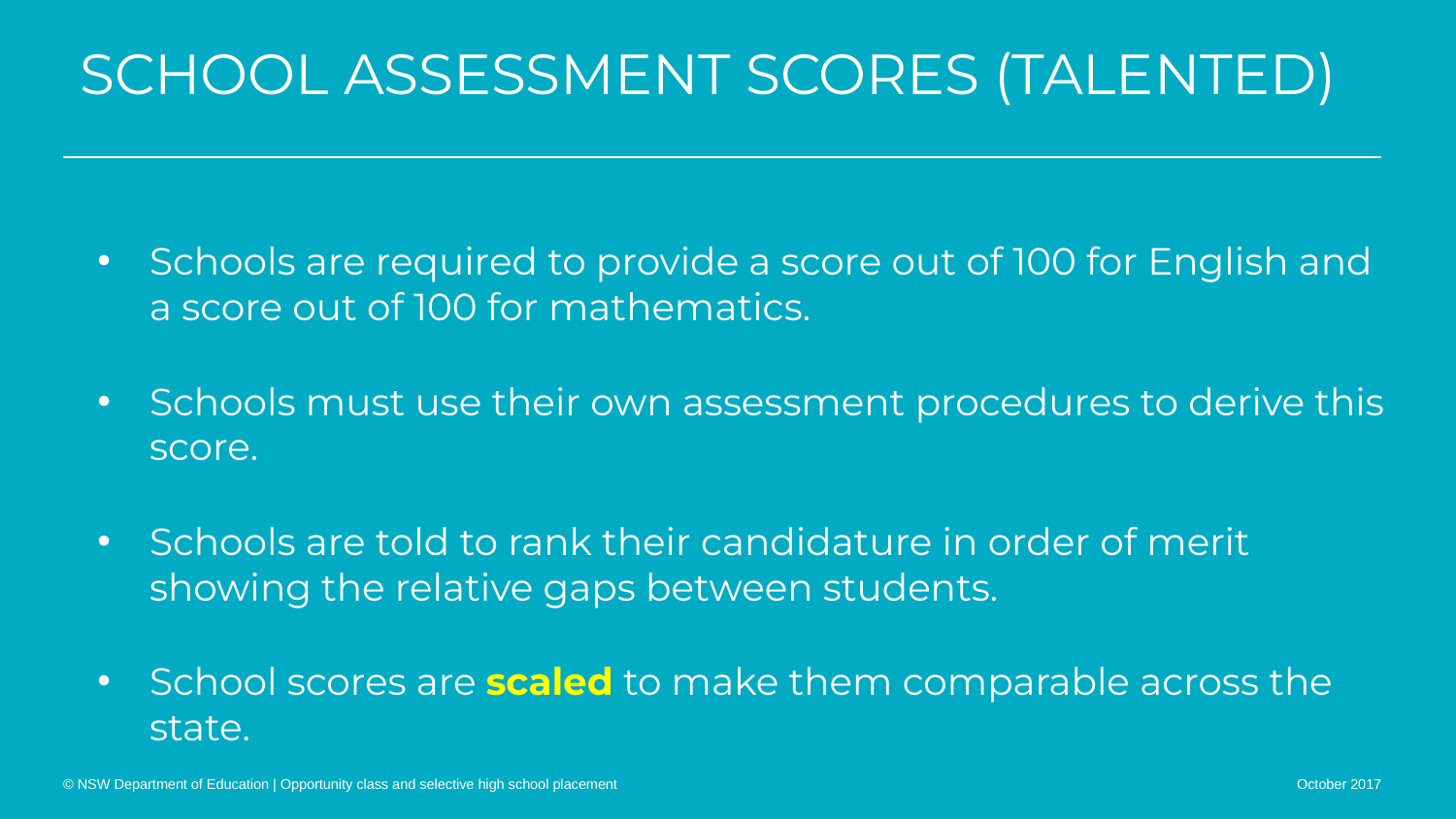

School assessment scores (Talented)
#

Schools are required to provide a score out of 100 for English and a score out of 100 for mathematics.

Schools must use their own assessment procedures to derive this score.

Schools are told to rank their candidature in order of merit showing the relative gaps between students.

School scores are scaled to make them comparable across the state.

© NSW Department of Education | Opportunity class and selective high school placement
October 2017